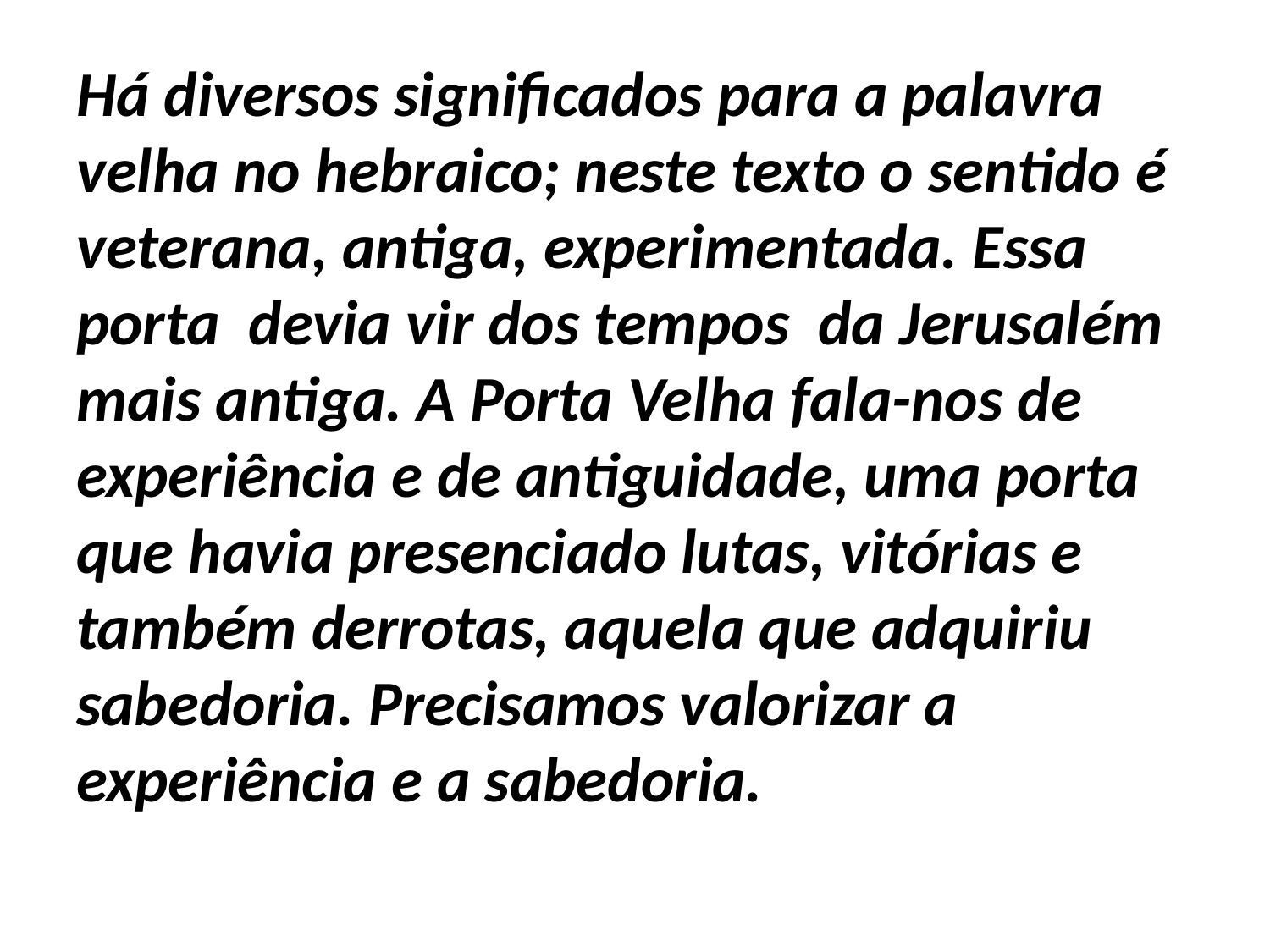

Há diversos significados para a palavra velha no hebraico; neste texto o sentido é veterana, antiga, experimentada. Essa porta  devia vir dos tempos  da Jerusalém mais antiga. A Porta Velha fala-nos de experiência e de antiguidade, uma porta que havia presenciado lutas, vitórias e também derrotas, aquela que adquiriu sabedoria. Precisamos valorizar a experiência e a sabedoria.